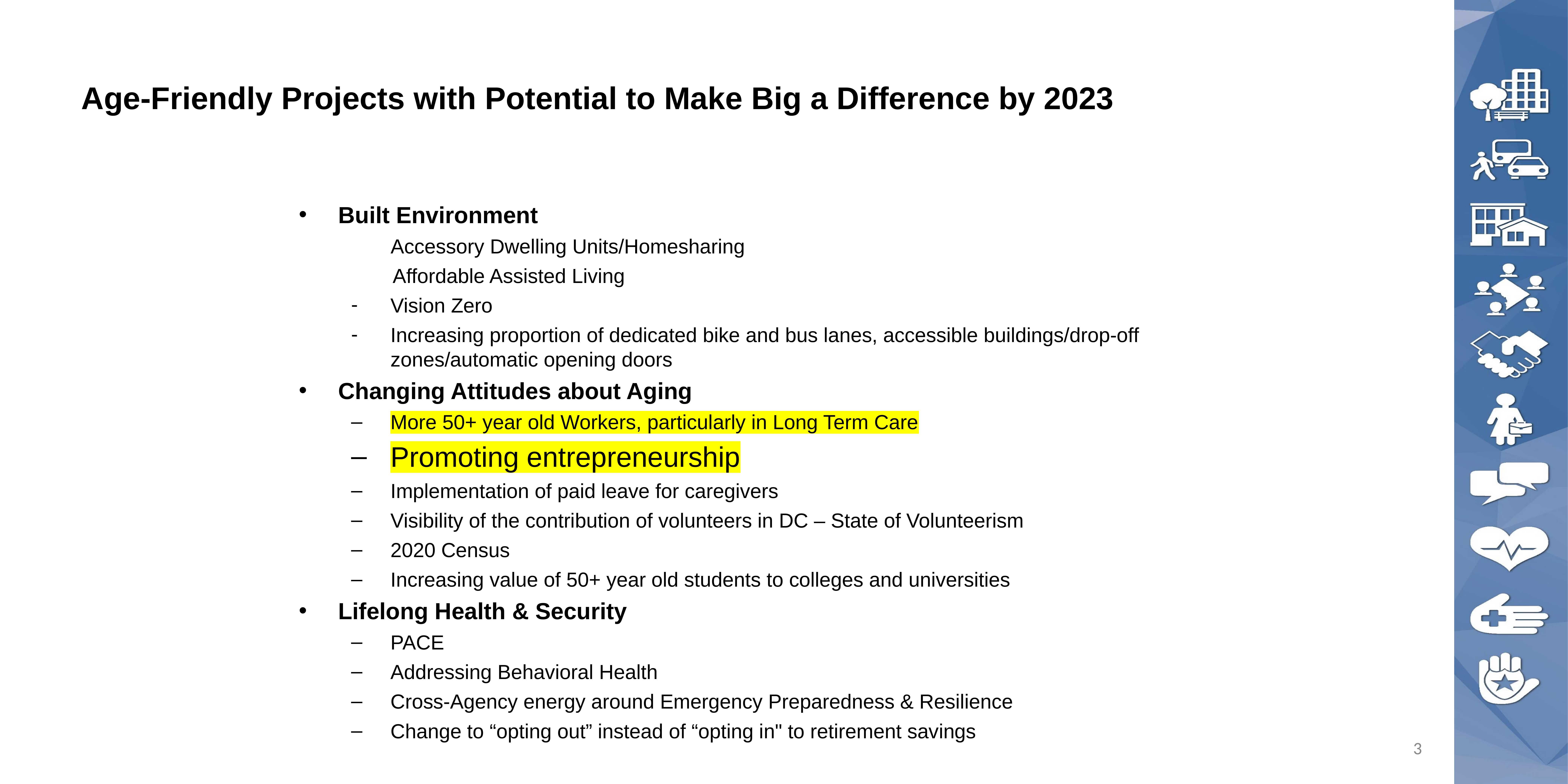

# Age-Friendly Projects with Potential to Make Big a Difference by 2023

Built Environment
       Accessory Dwelling Units/Homesharing
            Affordable Assisted Living
Vision Zero
Increasing proportion of dedicated bike and bus lanes, accessible buildings/drop-off zones/automatic opening doors
Changing Attitudes about Aging
More 50+ year old Workers, particularly in Long Term Care
Promoting entrepreneurship
Implementation of paid leave for caregivers
Visibility of the contribution of volunteers in DC – State of Volunteerism
2020 Census
Increasing value of 50+ year old students to colleges and universities
Lifelong Health & Security
PACE
Addressing Behavioral Health
Cross-Agency energy around Emergency Preparedness & Resilience
Change to “opting out” instead of “opting in" to retirement savings
3